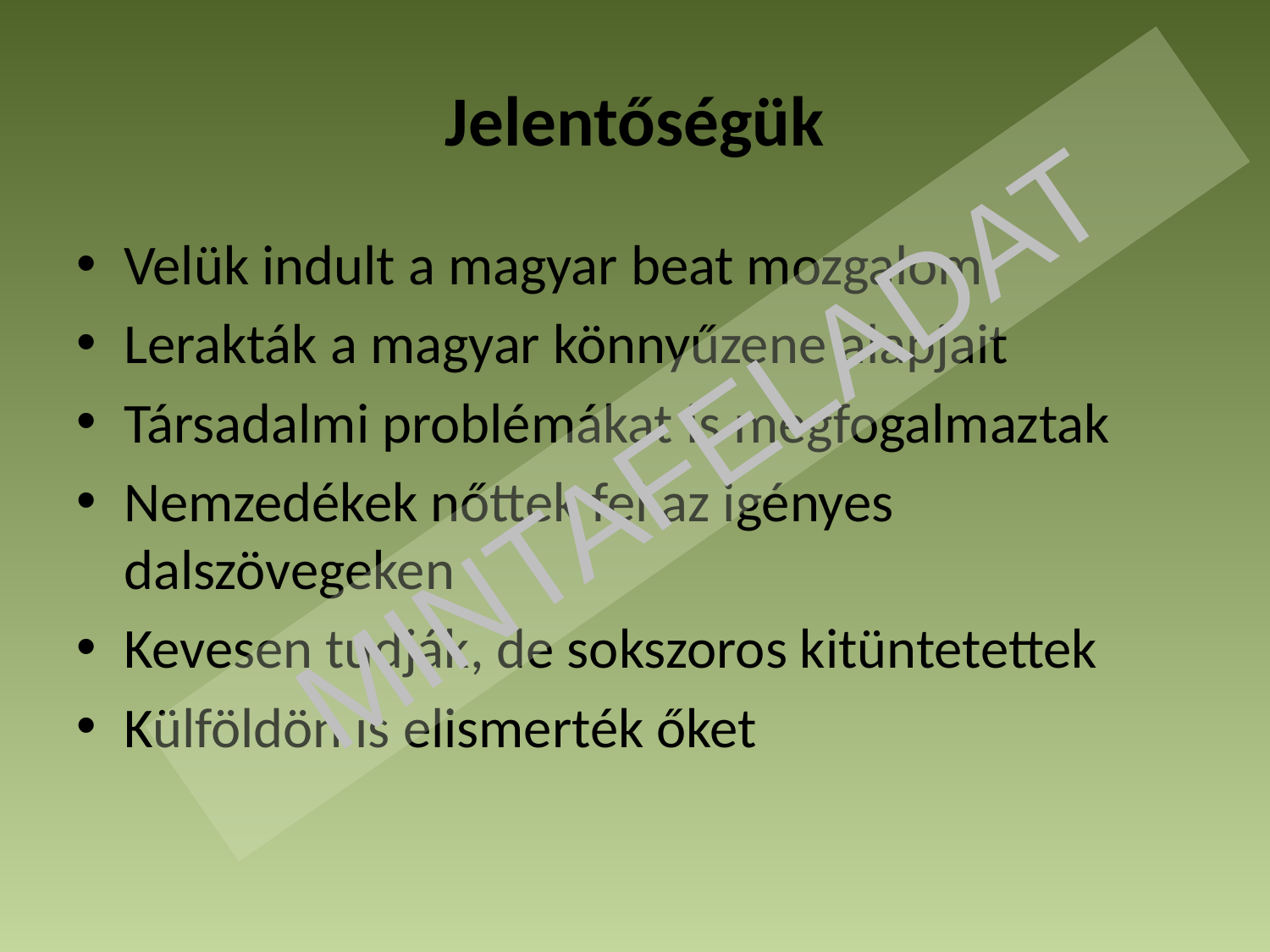

# Jelentőségük
Velük indult a magyar beat mozgalom
Lerakták a magyar könnyűzene alapjait
Társadalmi problémákat is megfogalmaztak
Nemzedékek nőttek fel az igényes dalszövegeken
Kevesen tudják, de sokszoros kitüntetettek
Külföldön is elismerték őket
MINTAFELADAT